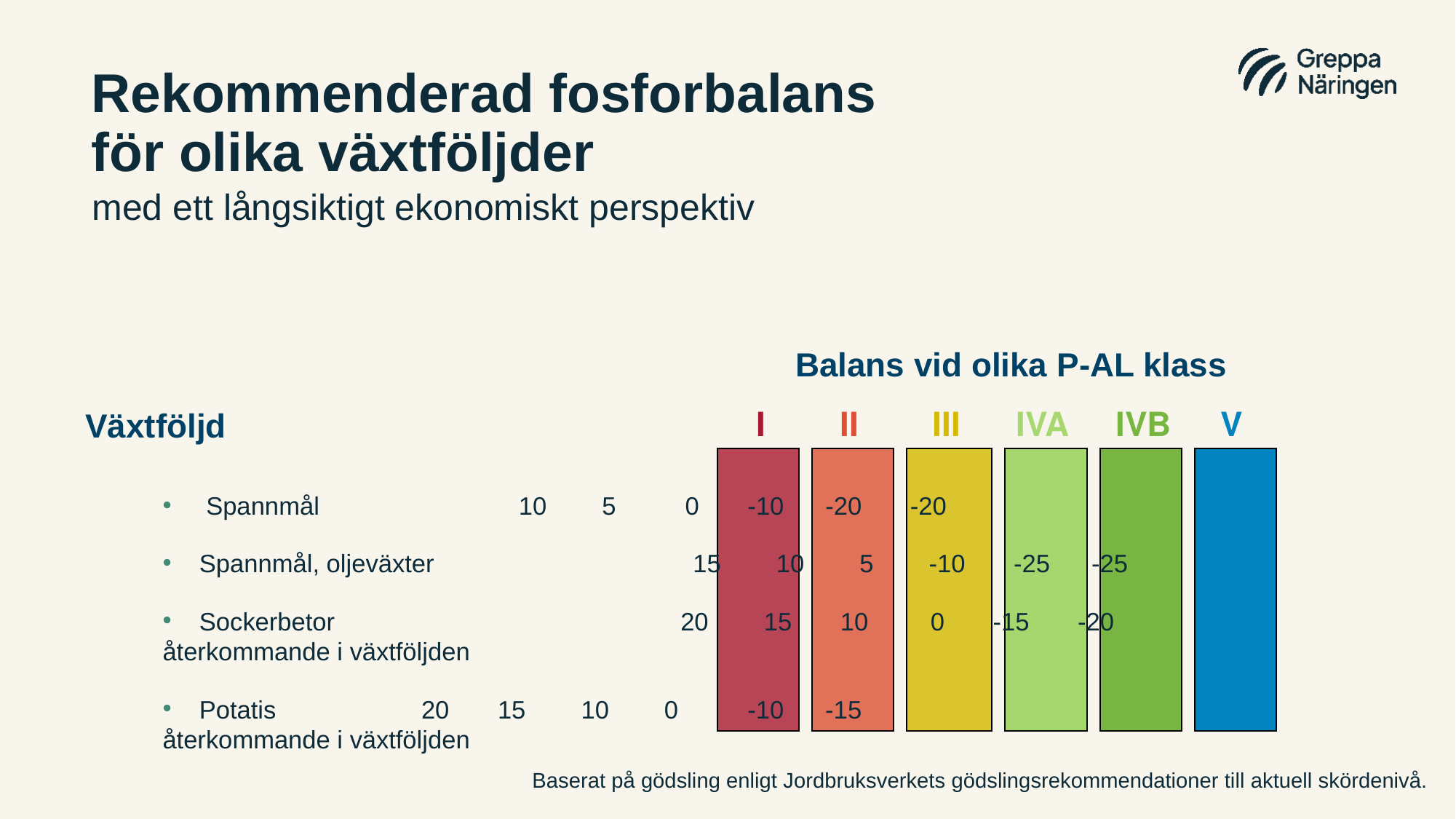

# Rekommenderad fosforbalans för olika växtföljder
med ett långsiktigt ekonomiskt perspektiv
Balans vid olika P-AL klass
I        II        III      IVA     IVB	   V
   Växtföljd

 Spannmål 			                    10        5          0       -10      -20       -20
Spannmål, oljeväxter	 	                   15        10        5        -10       -25      -25
Sockerbetor                                                  20        15       10         0       -15       -20
återkommande i växtföljden
Potatis			                   20       15        10        0          -10      -15
återkommande i växtföljden

Baserat på gödsling enligt Jordbruksverkets gödslingsrekommendationer till aktuell skördenivå.